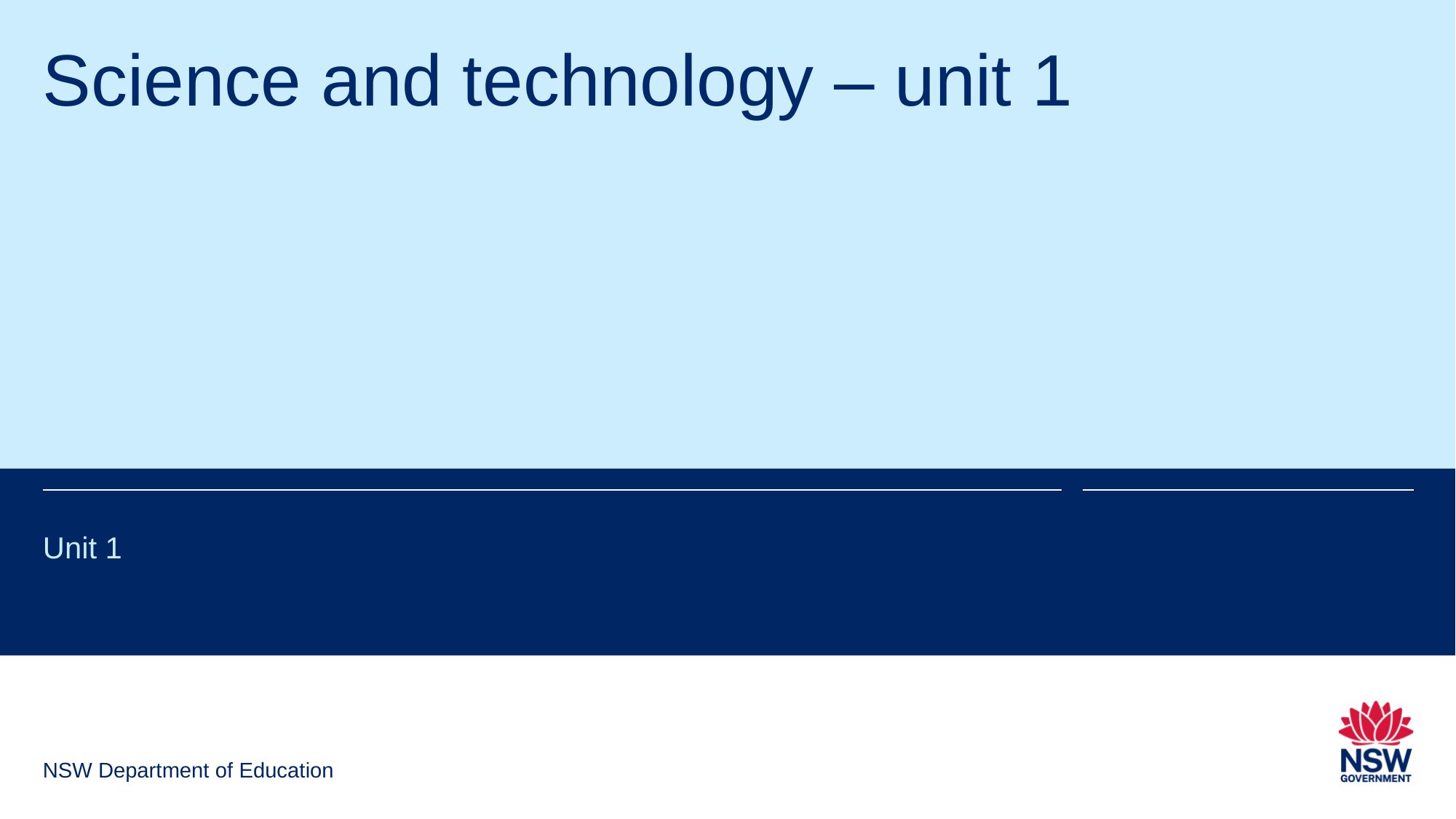

# Science and technology – unit 1
Unit 1
NSW Department of Education